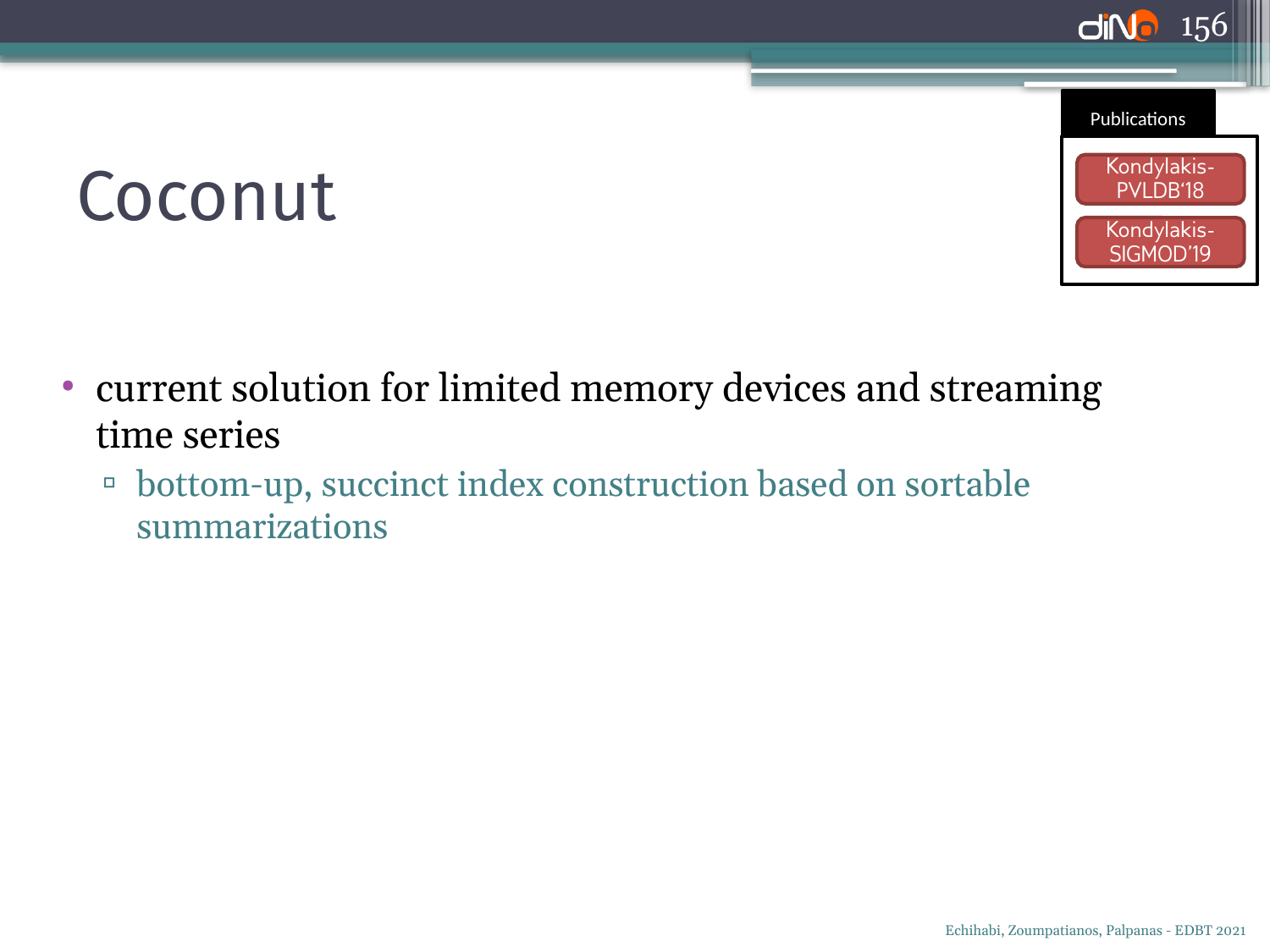

156
Publications
# Coconut

Kondylakis-PVLDB‘18
Kondylakis-SIGMOD’19

current solution for limited memory devices and streaming time series
bottom-up, succinct index construction based on sortable summarizations

Echihabi, Zoumpatianos, Palpanas - EDBT 2021